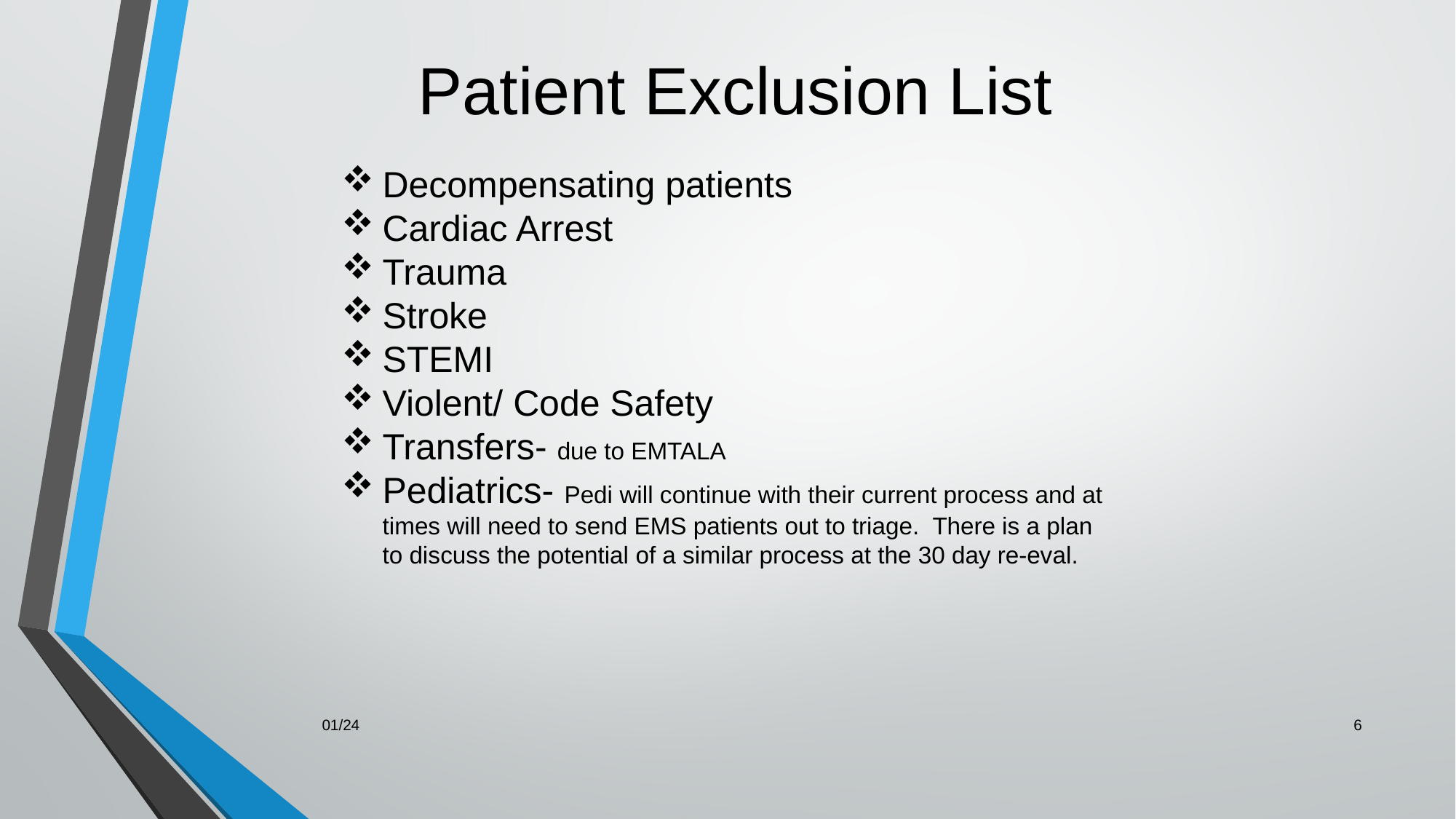

Patient Exclusion List

Decompensating patients
Cardiac Arrest
Trauma
Stroke
STEMI
Violent/ Code Safety
Transfers- due to EMTALA
Pediatrics- Pedi will continue with their current process and at times will need to send EMS patients out to triage.  There is a plan to discuss the potential of a similar process at the 30 day re-eval.
 01/24
6